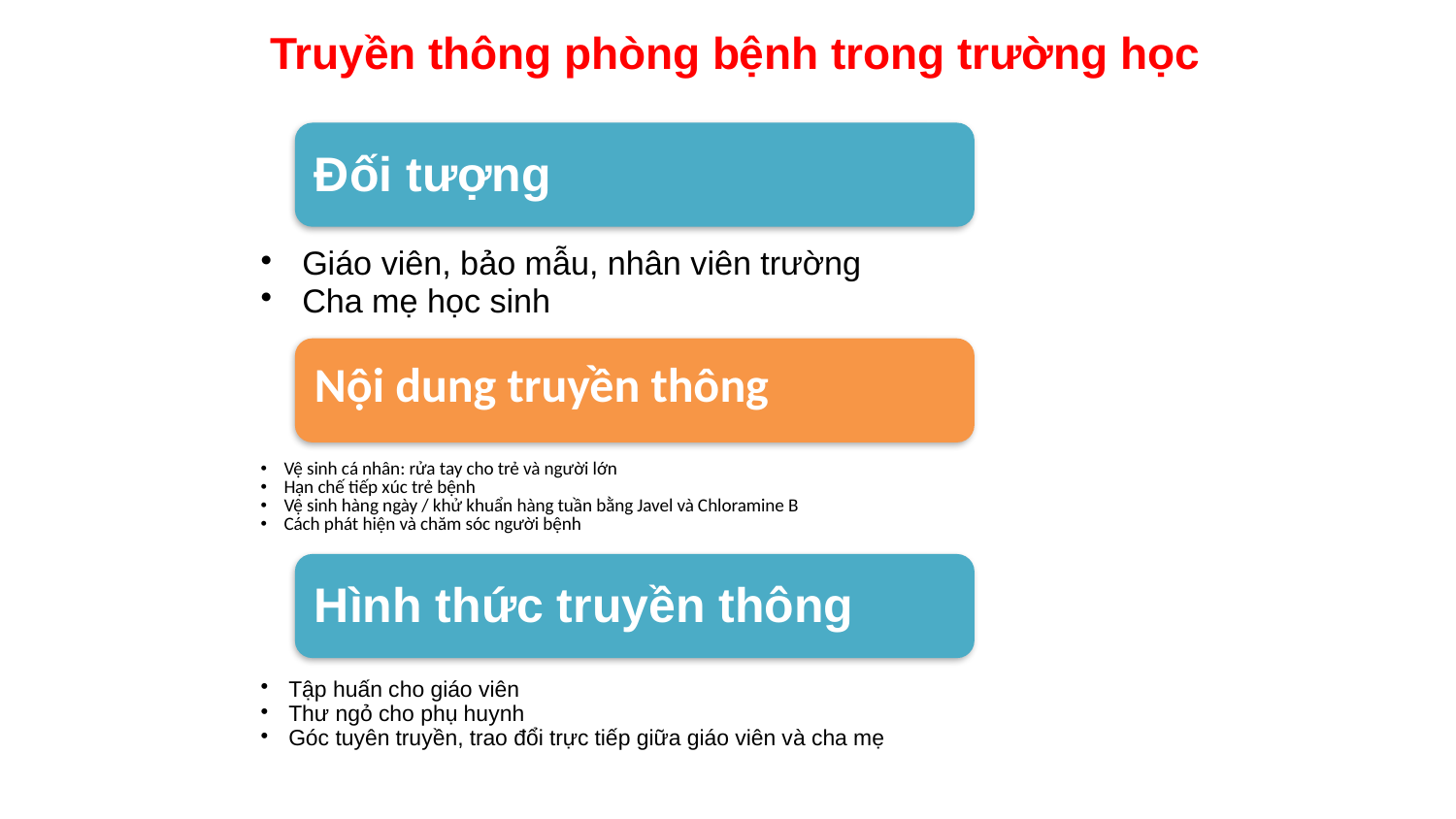

# Truyền thông phòng bệnh trong trường học
Đối tượng
Giáo viên, bảo mẫu, nhân viên trường
Cha mẹ học sinh
Nội dung truyền thông
Vệ sinh cá nhân: rửa tay cho trẻ và người lớn
Hạn chế tiếp xúc trẻ bệnh
Vệ sinh hàng ngày / khử khuẩn hàng tuần bằng Javel và Chloramine B
Cách phát hiện và chăm sóc người bệnh
Hình thức truyền thông
Tập huấn cho giáo viên
Thư ngỏ cho phụ huynh
Góc tuyên truyền, trao đổi trực tiếp giữa giáo viên và cha mẹ